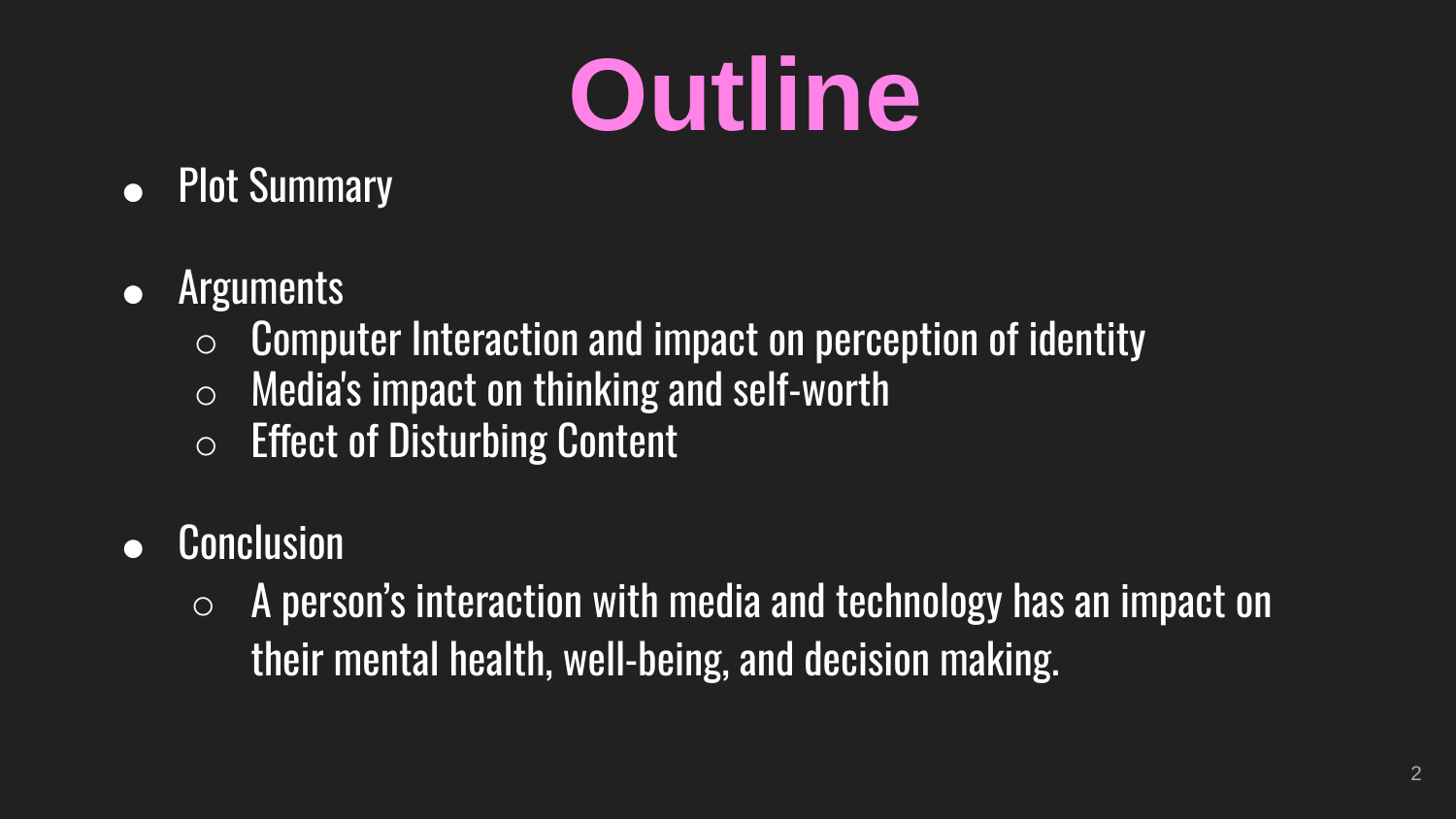

# Outline
Plot Summary

Arguments
Computer Interaction and impact on perception of identity
Media's impact on thinking and self-worth
Effect of Disturbing Content

Conclusion
A person’s interaction with media and technology has an impact on their mental health, well-being, and decision making.
2